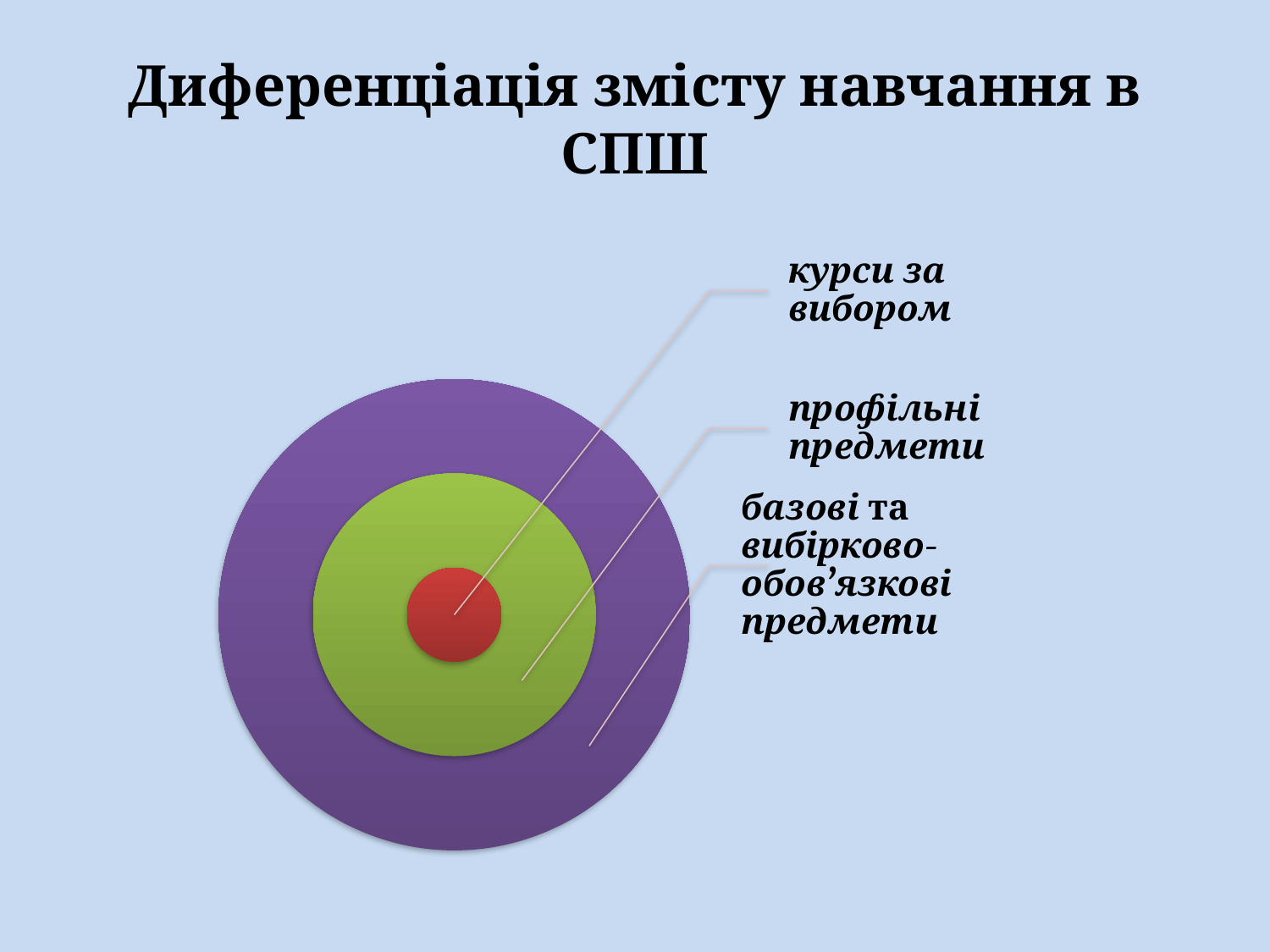

# Диференціація змісту навчання в СПШ
курси за вибором
профільні предмети
базові та вибірково-обов’язкові предмети